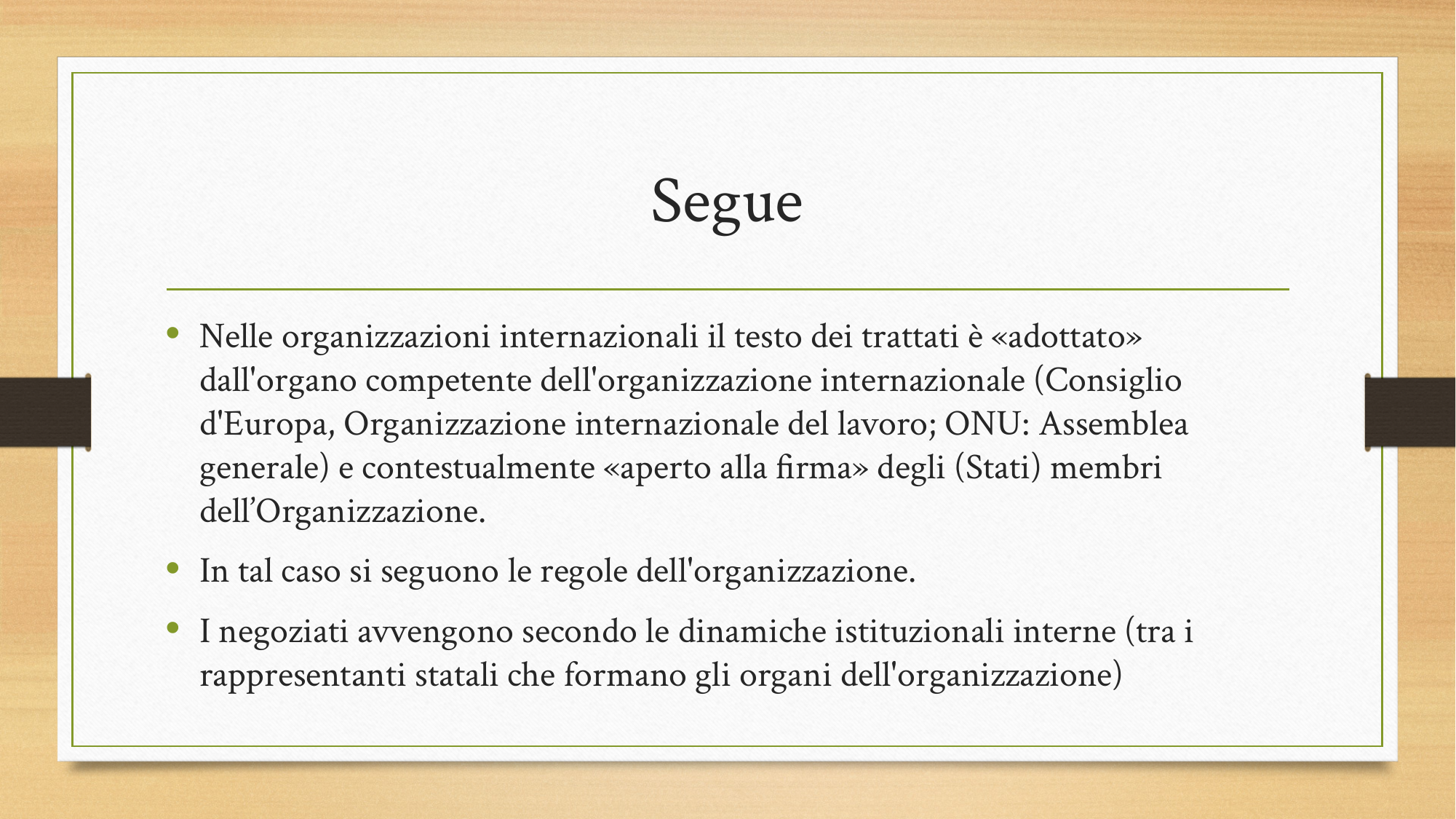

# Segue
Nelle organizzazioni internazionali il testo dei trattati è «adottato» dall'organo competente dell'organizzazione internazionale (Consiglio d'Europa, Organizzazione internazionale del lavoro; ONU: Assemblea generale) e contestualmente «aperto alla firma» degli (Stati) membri dell’Organizzazione.
In tal caso si seguono le regole dell'organizzazione.
I negoziati avvengono secondo le dinamiche istituzionali interne (tra i rappresentanti statali che formano gli organi dell'organizzazione)